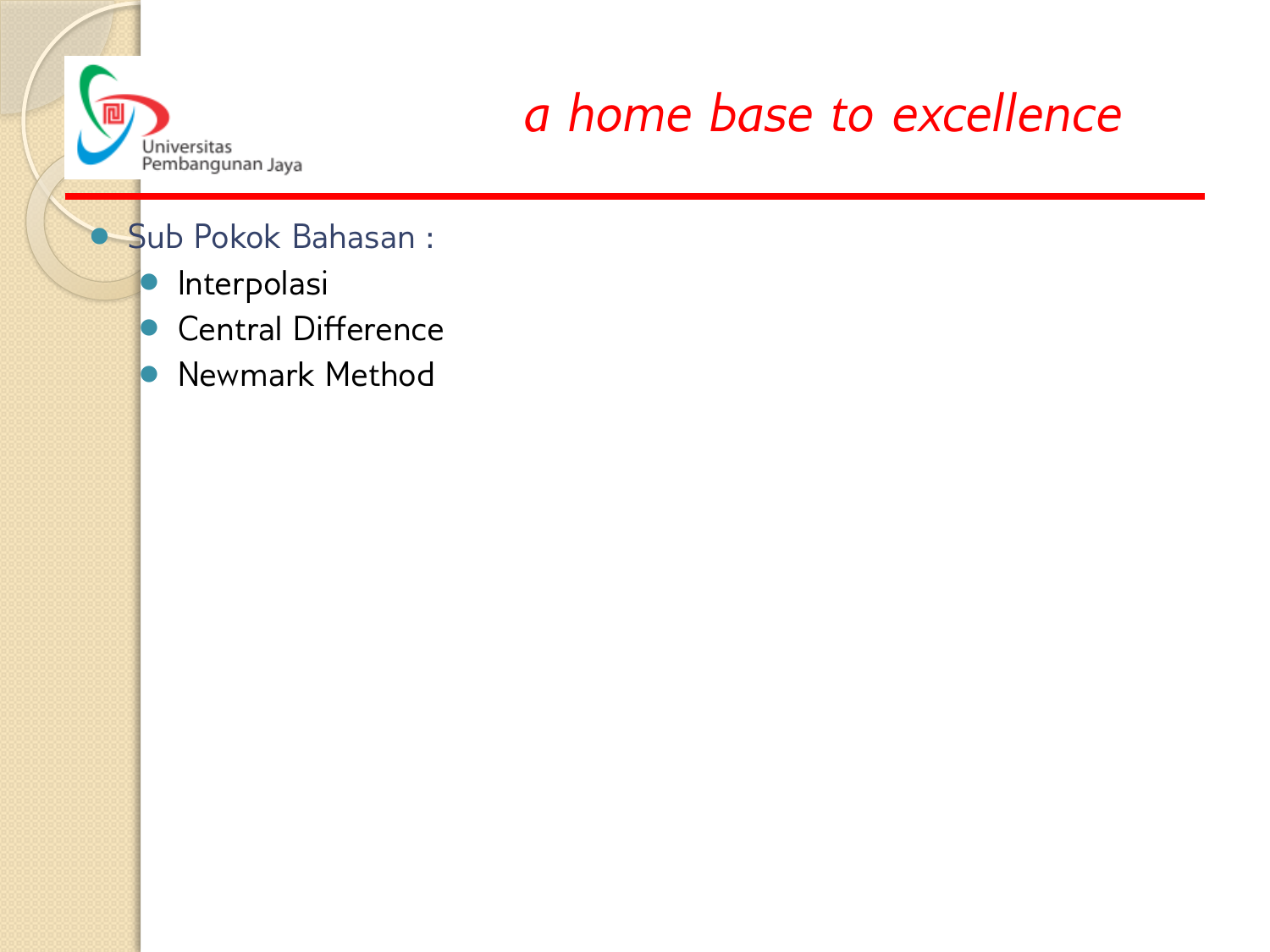

Sub Pokok Bahasan :
Interpolasi
Central Difference
Newmark Method